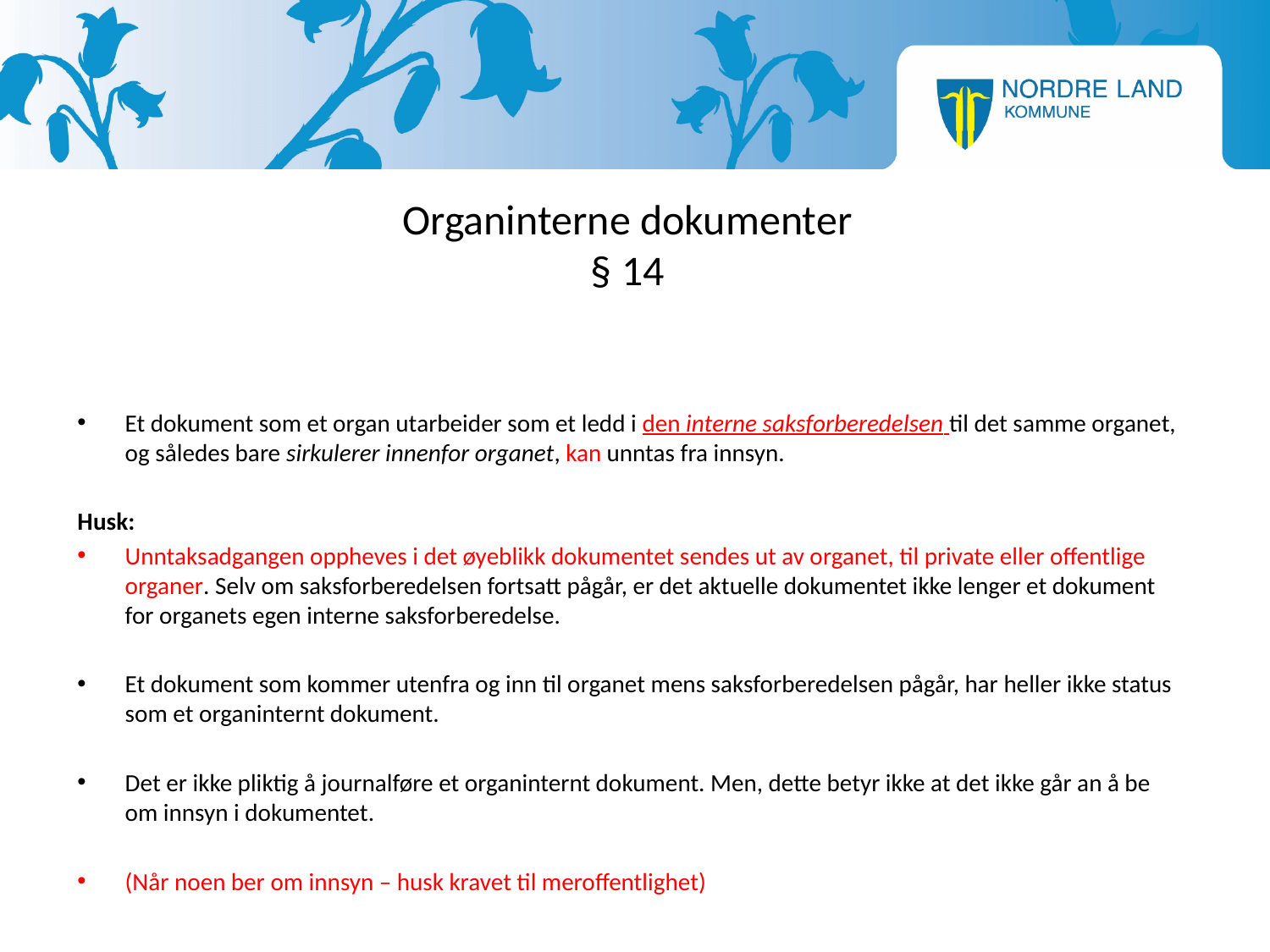

# Organinterne dokumenter § 14

Et dokument som et organ utarbeider som et ledd i den interne saksforberedelsen til det samme organet, og således bare sirkulerer innenfor organet, kan unntas fra innsyn.

Husk:
Unntaksadgangen oppheves i det øyeblikk dokumentet sendes ut av organet, til private eller offentlige organer. Selv om saksforberedelsen fortsatt pågår, er det aktuelle dokumentet ikke lenger et dokument for organets egen interne saksforberedelse.

Et dokument som kommer utenfra og inn til organet mens saksforberedelsen pågår, har heller ikke status som et organinternt dokument.

Det er ikke pliktig å journalføre et organinternt dokument. Men, dette betyr ikke at det ikke går an å be om innsyn i dokumentet.

(Når noen ber om innsyn – husk kravet til meroffentlighet)